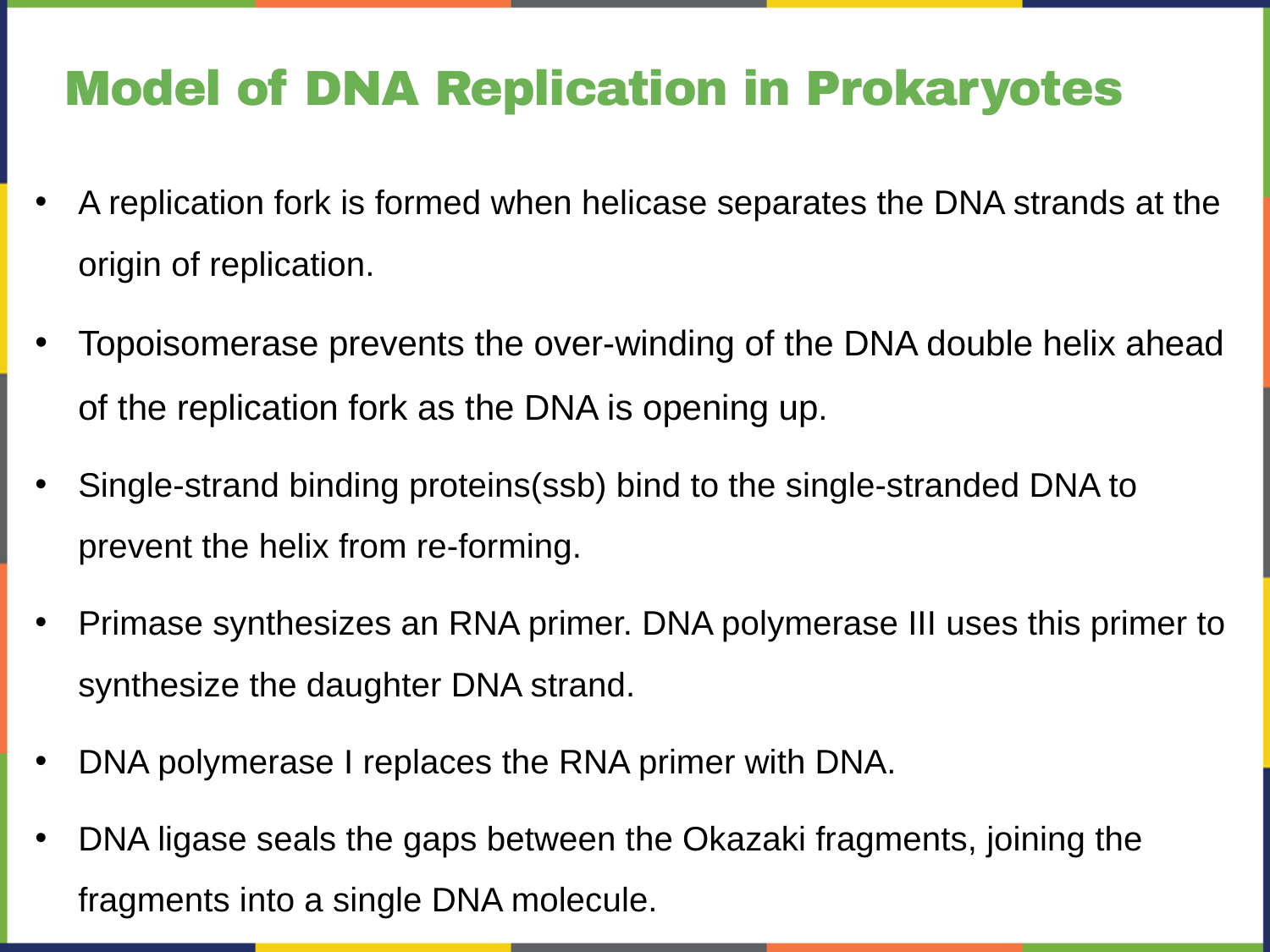

# Model of DNA Replication in Prokaryotes
A replication fork is formed when helicase separates the DNA strands at the origin of replication.
Topoisomerase prevents the over-winding of the DNA double helix ahead of the replication fork as the DNA is opening up.
Single-strand binding proteins(ssb) bind to the single-stranded DNA to prevent the helix from re-forming.
Primase synthesizes an RNA primer. DNA polymerase III uses this primer to synthesize the daughter DNA strand.
DNA polymerase I replaces the RNA primer with DNA.
DNA ligase seals the gaps between the Okazaki fragments, joining the fragments into a single DNA molecule.